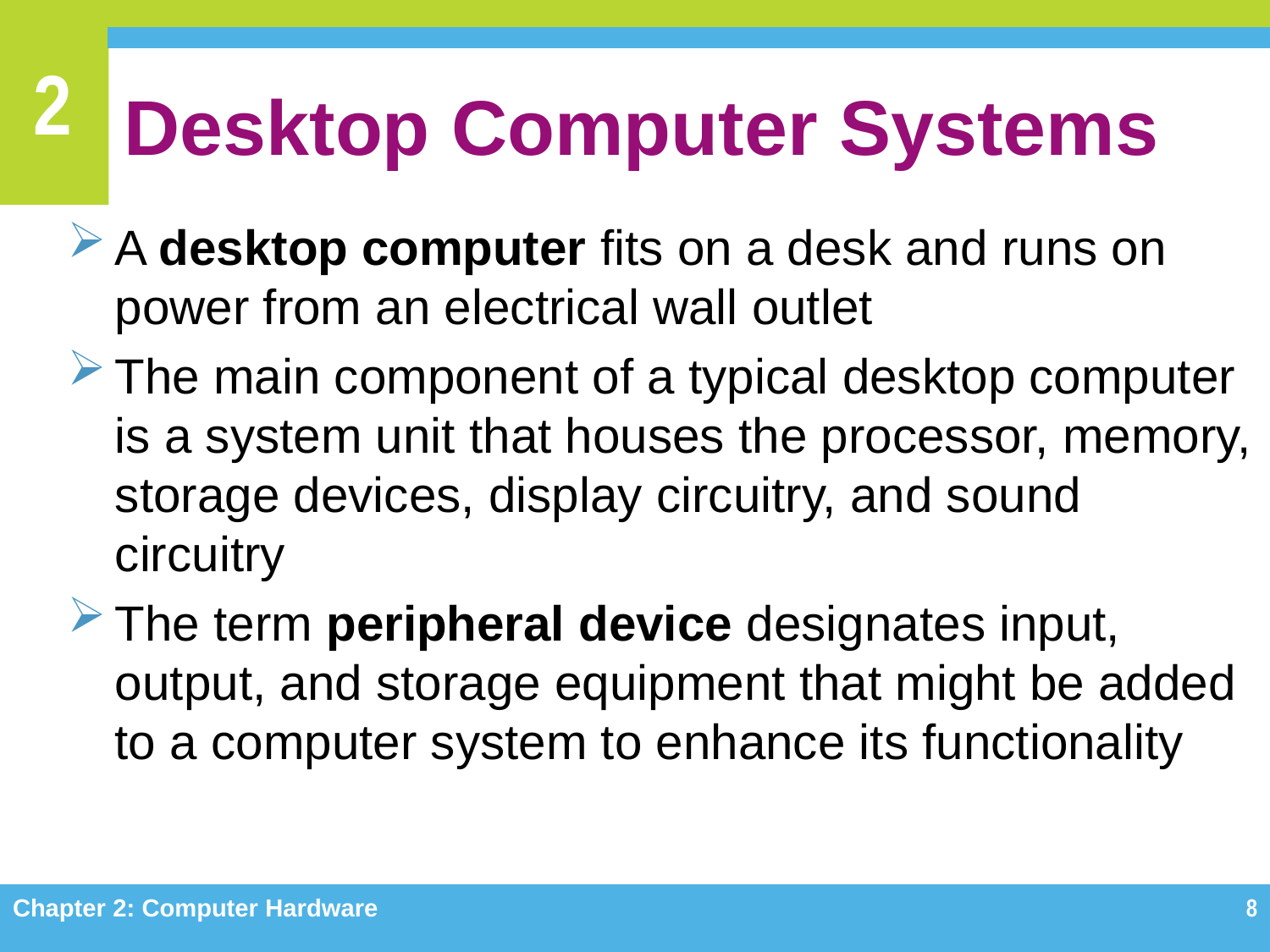

# Desktop Computer Systems
A desktop computer fits on a desk and runs on power from an electrical wall outlet
The main component of a typical desktop computer is a system unit that houses the processor, memory, storage devices, display circuitry, and sound circuitry
The term peripheral device designates input, output, and storage equipment that might be added to a computer system to enhance its functionality
Chapter 2: Computer Hardware
8